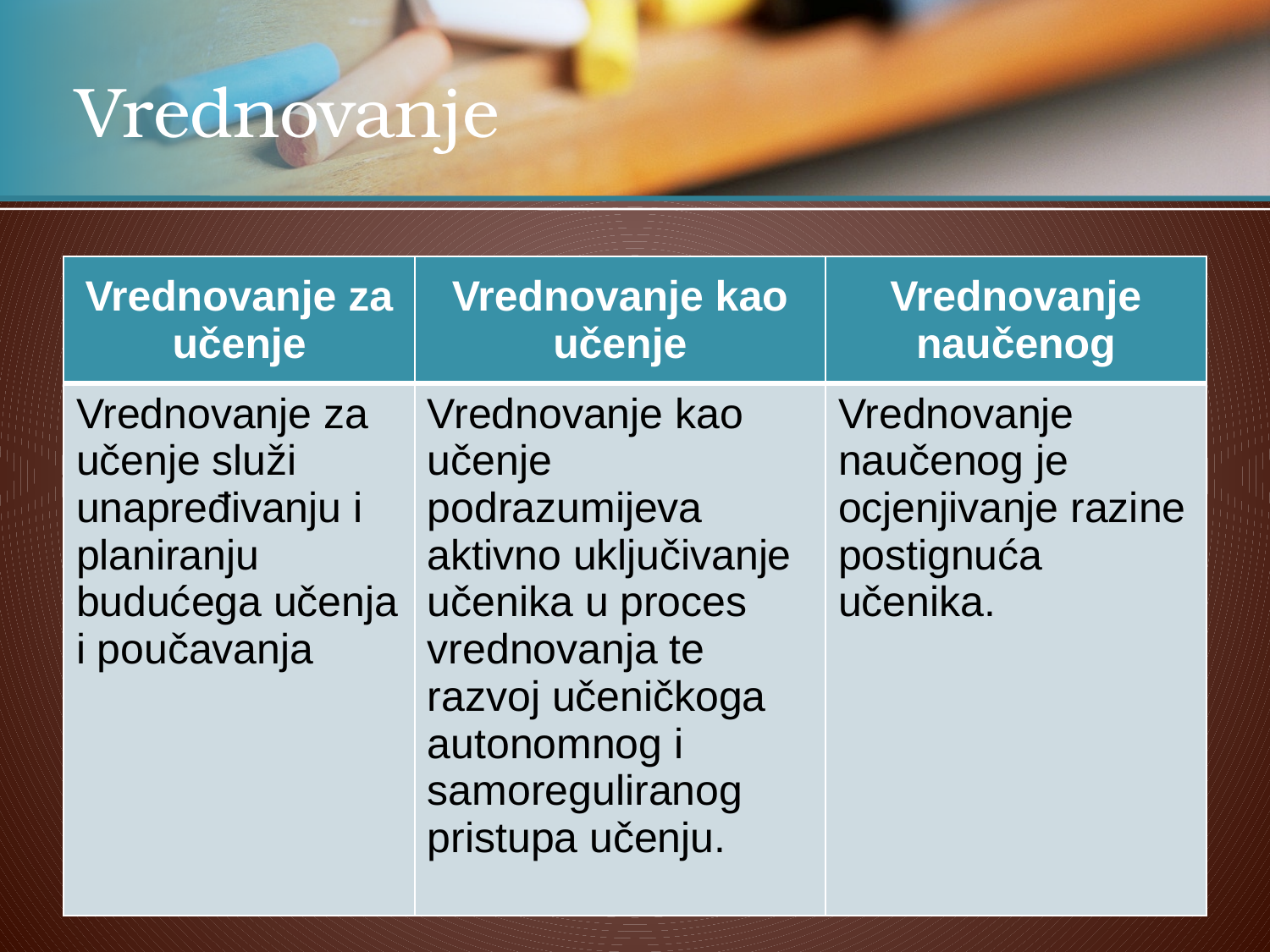

# Vrednovanje
| Vrednovanje za učenje | Vrednovanje kao učenje | Vrednovanje naučenog |
| --- | --- | --- |
| Vrednovanje za učenje služi unapređivanju i planiranju budućega učenja i poučavanja | Vrednovanje kao učenje podrazumijeva aktivno uključivanje učenika u proces vrednovanja te razvoj učeničkoga autonomnog i samoreguliranog pristupa učenju. | Vrednovanje naučenog je ocjenjivanje razine postignuća učenika. |